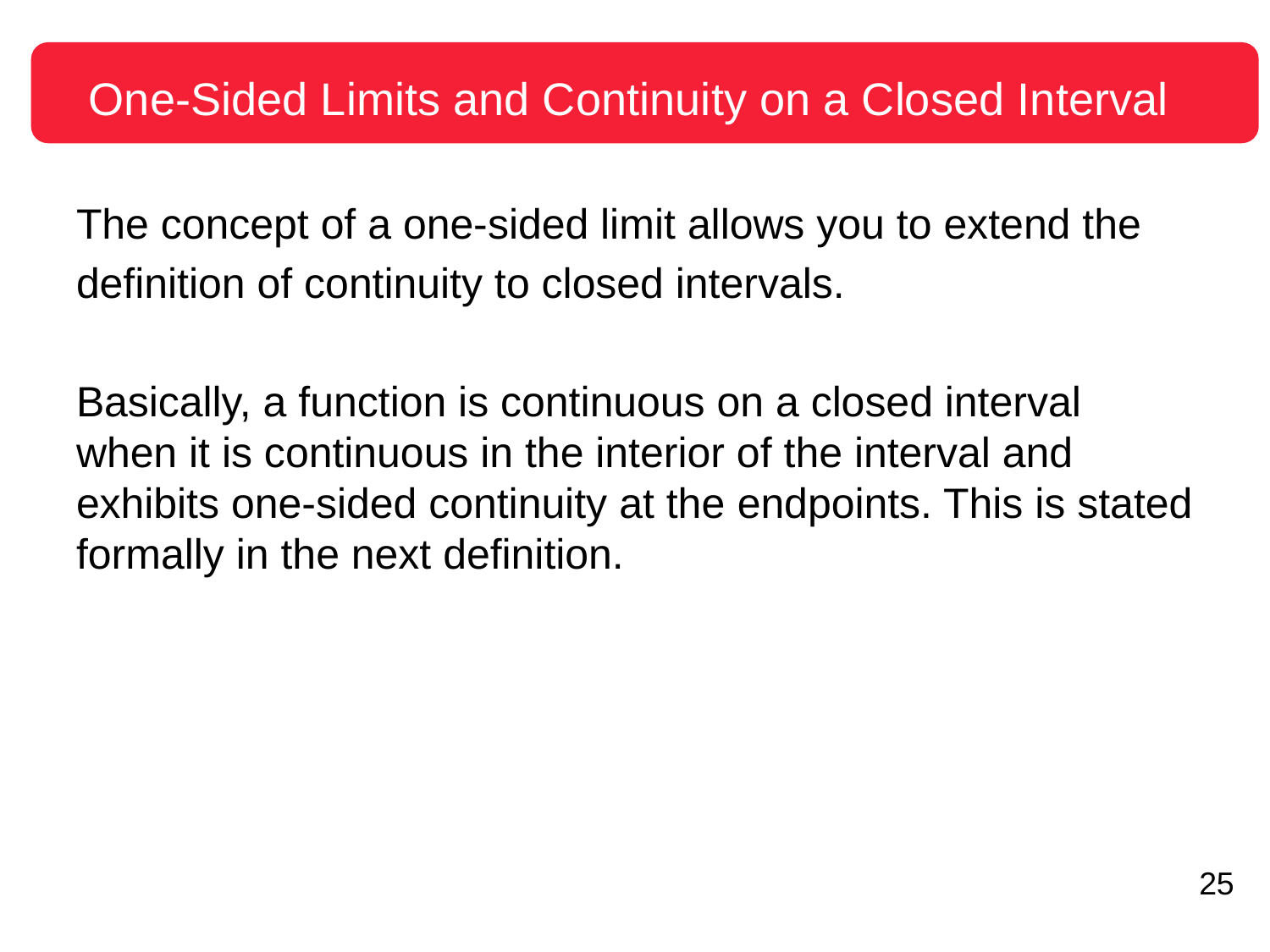

One-Sided Limits and Continuity on a Closed Interval
The concept of a one-sided limit allows you to extend the
definition of continuity to closed intervals.

Basically, a function is continuous on a closed interval when it is continuous in the interior of the interval and exhibits one-sided continuity at the endpoints. This is stated formally in the next definition.